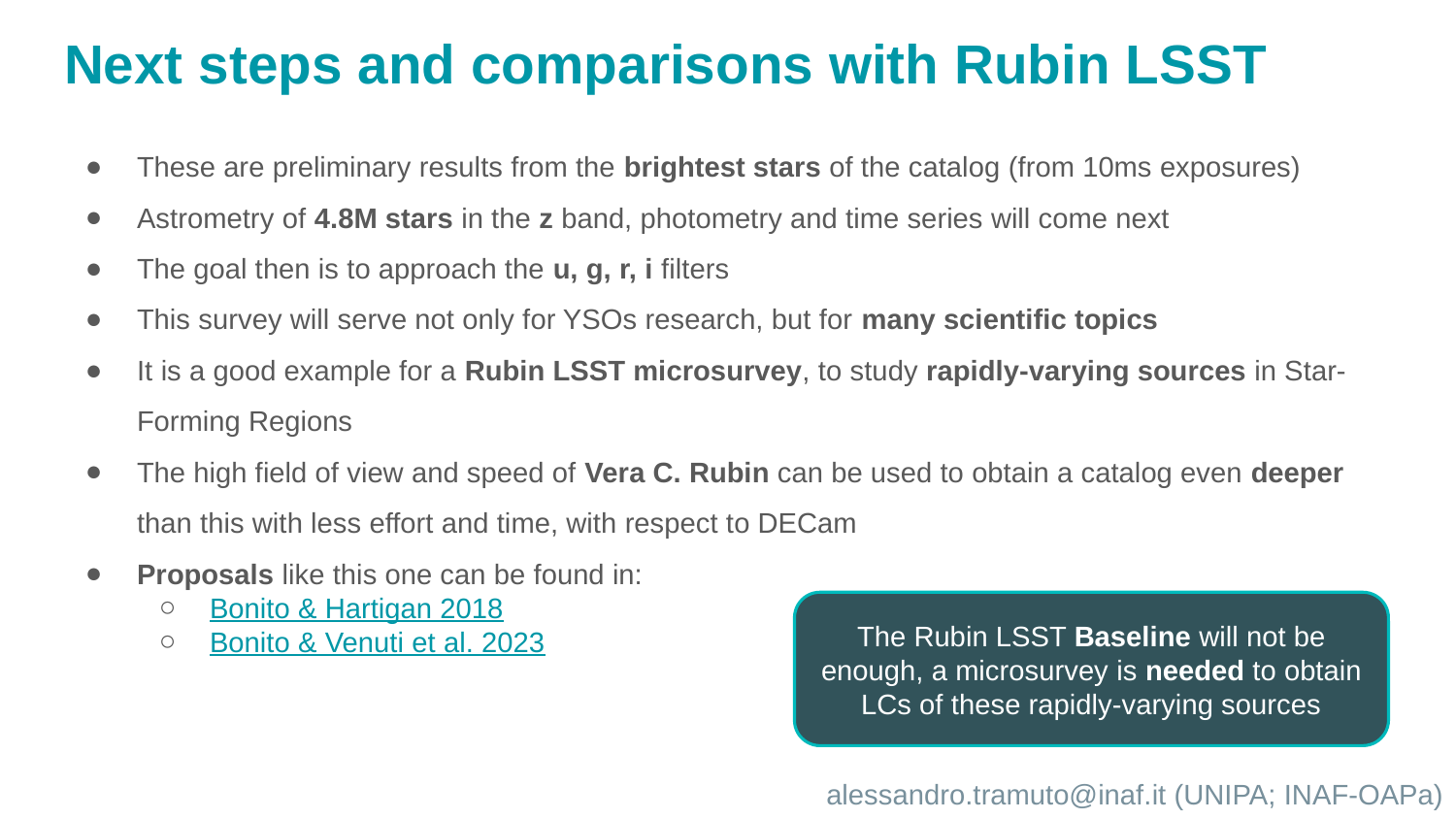

# Next steps and comparisons with Rubin LSST
These are preliminary results from the brightest stars of the catalog (from 10ms exposures)
Astrometry of 4.8M stars in the z band, photometry and time series will come next
The goal then is to approach the u, g, r, i filters
This survey will serve not only for YSOs research, but for many scientific topics
It is a good example for a Rubin LSST microsurvey, to study rapidly-varying sources in Star-Forming Regions
The high field of view and speed of Vera C. Rubin can be used to obtain a catalog even deeper than this with less effort and time, with respect to DECam
Proposals like this one can be found in:
Bonito & Hartigan 2018
Bonito & Venuti et al. 2023
The Rubin LSST Baseline will not be enough, a microsurvey is needed to obtain LCs of these rapidly-varying sources
alessandro.tramuto@inaf.it (UNIPA; INAF-OAPa)